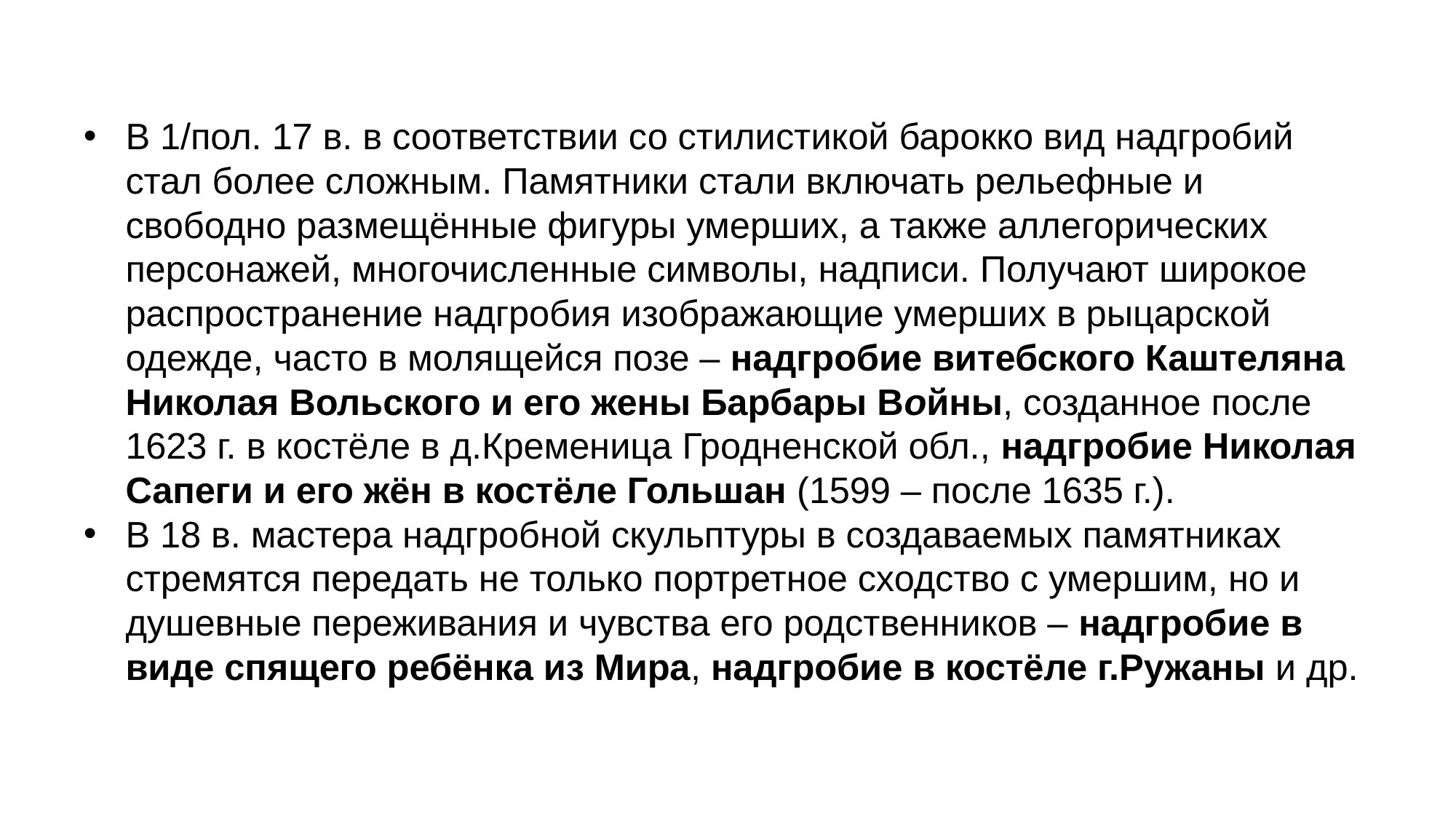

#

В 1/пол. 17 в. в соответствии со стилистикой барокко вид надгробий стал более сложным. Памятники стали включать рельефные и свободно размещённые фигуры умерших, а также аллегорических персонажей, многочисленные символы, надписи. Получают широкое распространение надгробия изображающие умерших в рыцарской одежде, часто в молящейся позе – надгробие витебского Каштеляна Николая Вольского и его жены Барбары Войны, созданное после 1623 г. в костёле в д.Кременица Гродненской обл., надгробие Николая Сапеги и его жён в костёле Гольшан (1599 – после 1635 г.).
В 18 в. мастера надгробной скульптуры в создаваемых памятниках стремятся передать не только портретное сходство с умершим, но и душевные переживания и чувства его родственников – надгробие в виде спящего ребёнка из Мира, надгробие в костёле г.Ружаны и др.

44